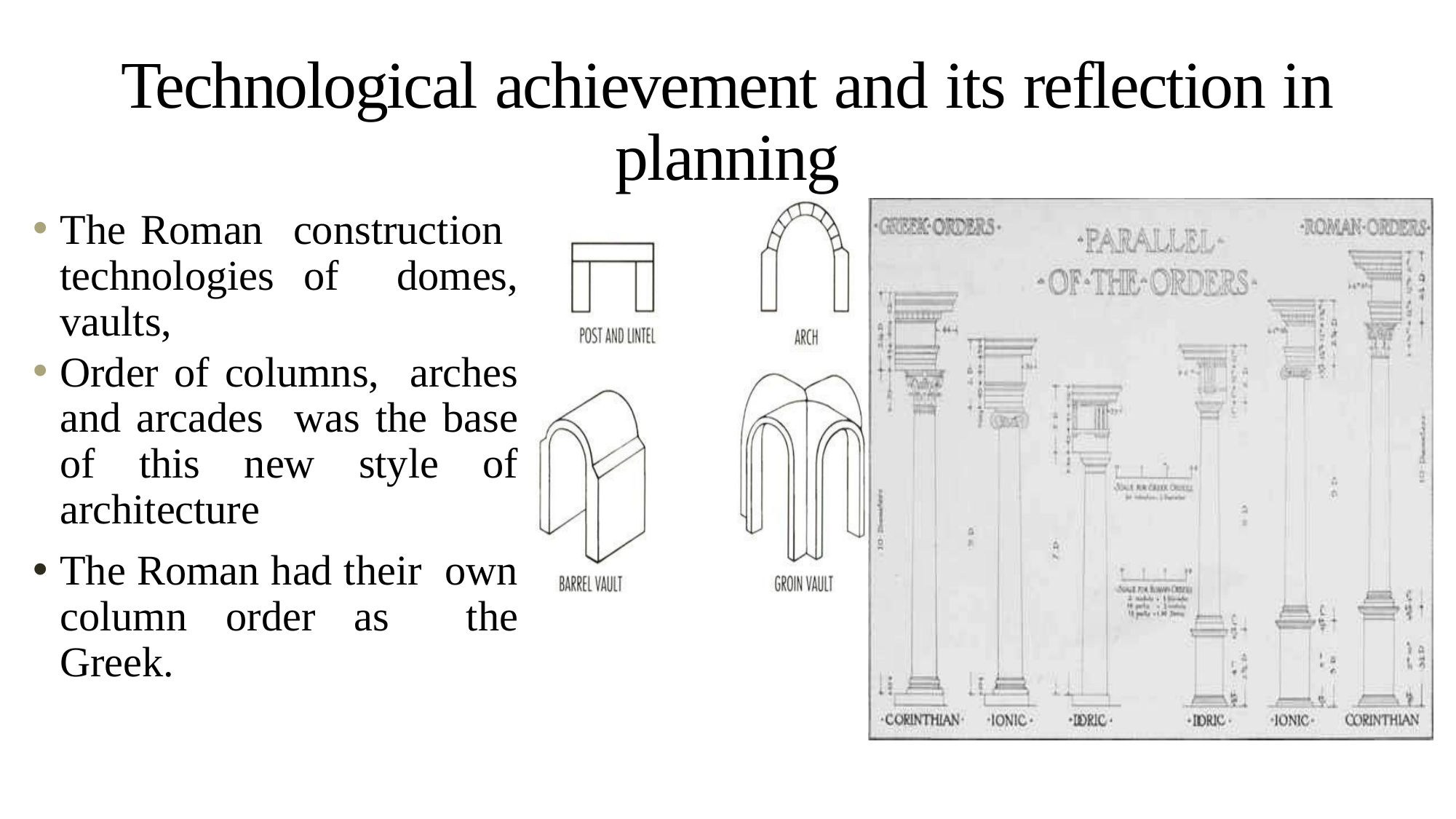

# Technological achievement and its reflection in planning

The Roman  construction  technologies of  domes, vaults,
Order of columns,  arches and arcades  was the base of this new style of architecture
The Roman had their  own column order as  the Greek.